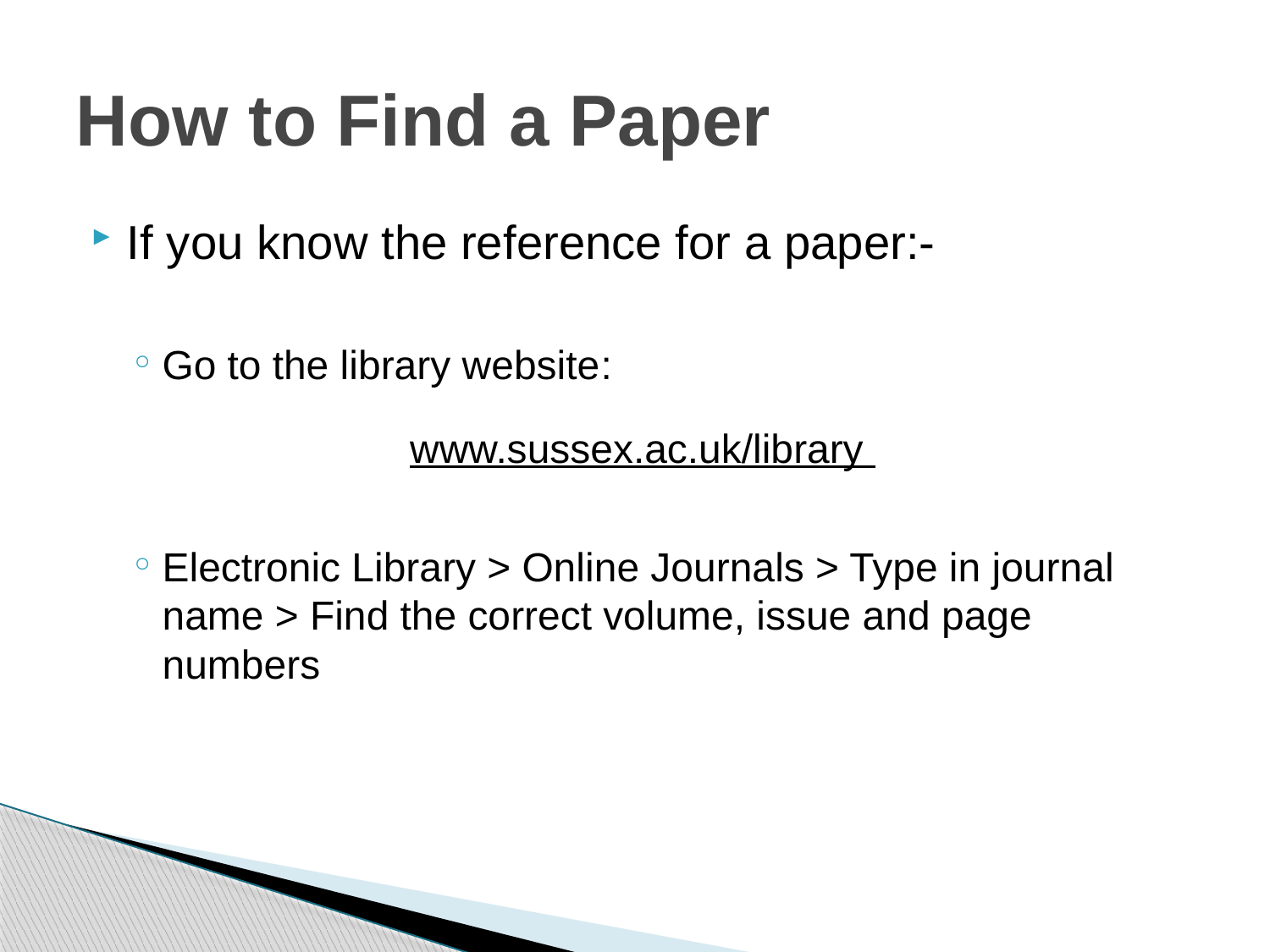

# How to Find a Paper
If you know the reference for a paper:-

Go to the library website:

www.sussex.ac.uk/library

Electronic Library > Online Journals > Type in journal name > Find the correct volume, issue and page numbers